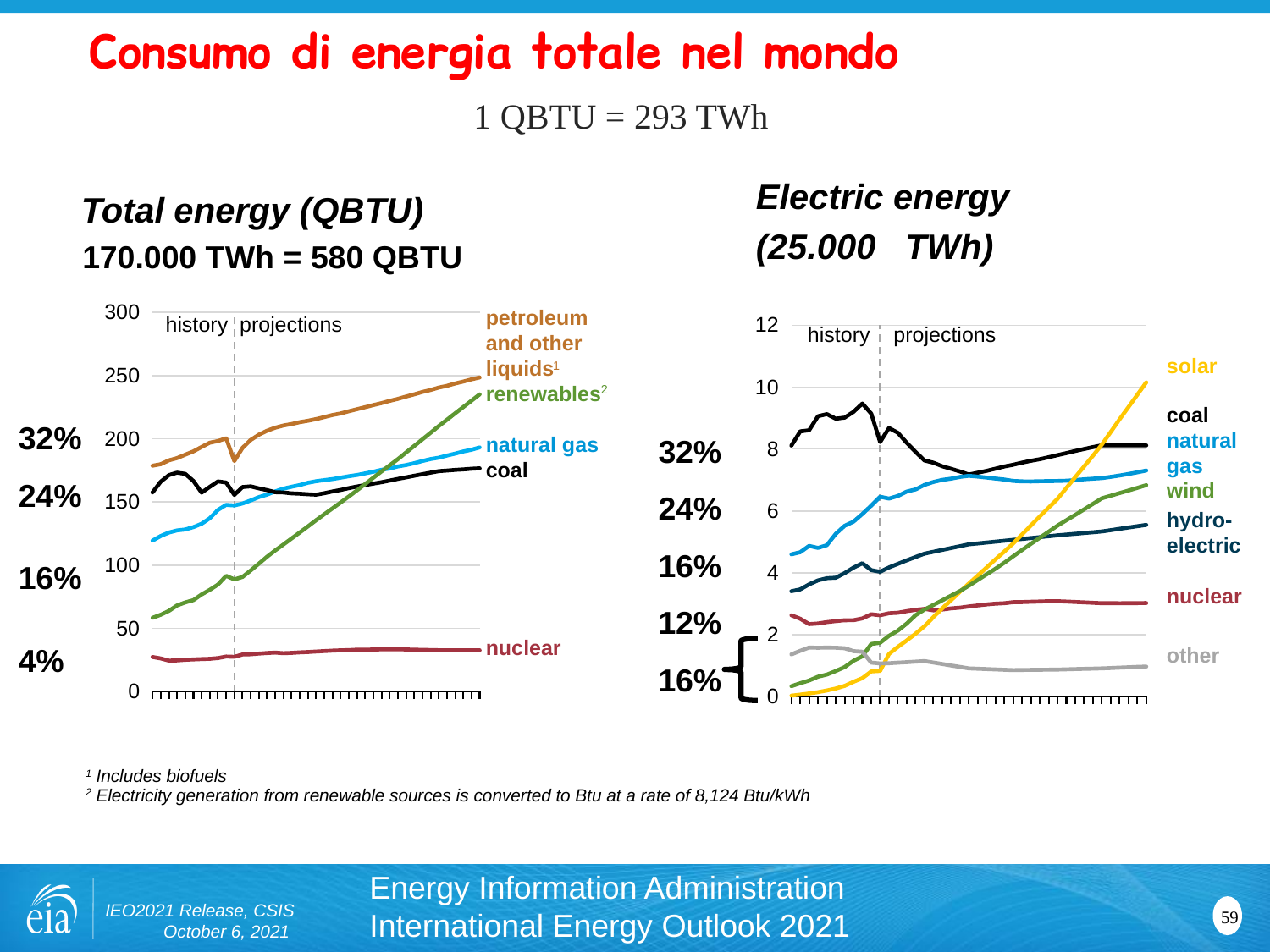

# Consumo di energia totale nel mondo
1 QBTU = 293 TWh
Electric energy
(25.000   TWh)
Total energy (QBTU)
170.000 TWh = 580 QBTU
petroleum
and other
liquids
renewables

natural gas
coal

nuclear

### Chart

| Category | petroleum and other liquids (including biofuels) | natural gas | coal | nuclear | renewable energy (excluding biofuels) |
|---|---|---|---|---|---|
| 2010 | 178.72507326035102 | 119.47389965954879 | 157.62256275489662 | 27.381069976654054 | 58.370384911559775 |
| 2011 | 179.9196421590847 | 123.04069874383923 | 166.0898832854211 | 26.248981300127035 | 60.796677084312066 |
| 2012 | 182.94126470304366 | 125.80408639923547 | 171.28103480553506 | 24.478282608078004 | 63.83904942253372 |
| 2013 | 184.71734161494274 | 127.50921053568813 | 173.22982177685654 | 24.65392656567384 | 68.14966655572633 |
| 2014 | 187.4471031030051 | 128.24004897766778 | 172.2905834456106 | 25.139376490600586 | 70.555452463477 |
| 2015 | 190.05620441584256 | 130.14176678213192 | 166.6122793464404 | 25.43888405883789 | 72.38463925665056 |
| 2016 | 193.538711689161 | 132.7826225760691 | 157.45915777322392 | 25.714081974426268 | 76.84051038229609 |
| 2017 | 196.89987273755156 | 137.1194909242835 | 161.98210517332387 | 25.8993169505005 | 80.52044510728834 |
| 2018 | 198.19502870807102 | 143.73933118932678 | 166.32818295065232 | 26.511910940612783 | 84.68353449846633 |
| 2019 | 200.39952962212539 | 147.76156380470198 | 165.4327329185174 | 27.74348237745469 | 91.5692501317801 |
| 2020 | 182.38868200415868 | 147.28534378503718 | 155.6165409130071 | 27.499842502146503 | 88.73402776851566 |
| 2021 | 192.790923779544 | 148.84638143588703 | 161.85757408967086 | 29.361501998641966 | 90.70738869622936 |
| 2022 | 199.0883866844161 | 151.2319973378647 | 162.3788376633677 | 29.52484351663986 | 95.79898976474308 |
| 2023 | 203.2234406712778 | 153.87961592501412 | 160.80338093711813 | 30.07516003463775 | 101.18518135352586 |
| 2024 | 206.4010752539876 | 155.87935007626294 | 159.43627654179926 | 30.521075552635626 | 106.70458785539006 |
| 2025 | 208.78807415183826 | 158.43042949622048 | 157.77921935741816 | 30.850759070633522 | 111.69870032254957 |
| 2026 | 210.50196980676446 | 160.59414783690218 | 157.57996616626676 | 30.36054445017922 | 116.35344706438934 |
| 2027 | 211.69262788208098 | 162.0884483973921 | 156.8636173402899 | 30.621827829724932 | 121.17530493963751 |
| 2028 | 213.1478088888557 | 163.41248896921527 | 156.59042862750832 | 31.03430020927063 | 125.8676149021562 |
| 2029 | 214.24888491736772 | 165.22632292331332 | 156.1460010567211 | 31.279365588816344 | 130.68598729088578 |
| 2030 | 215.61453160359193 | 166.46124525256658 | 155.83026565727326 | 31.696039968362044 | 135.64113215688573 |
| 2031 | 217.19818413592046 | 167.31917617696277 | 156.99728230998213 | 32.046881217090984 | 140.3397197197415 |
| 2032 | 218.81261680926673 | 168.1663671245664 | 158.37839775211162 | 32.39442346581993 | 144.99281425708418 |
| 2033 | 220.05670065129317 | 169.28377423101082 | 159.56045040109862 | 32.65239471454887 | 149.64887858204372 |
| 2034 | 221.8369365613382 | 170.41824936272982 | 161.0299129305063 | 32.816090963277816 | 154.3940419963674 |
| 2035 | 223.41416795018142 | 171.36711124051286 | 162.25639718661446 | 33.169471212006755 | 159.25217706309073 |
| 2036 | 225.02991343763225 | 172.6929186537046 | 163.40975831786088 | 33.19155526840924 | 164.26824398830945 |
| 2037 | 226.68154733871387 | 173.9292657969109 | 164.57917842617755 | 33.28367532481173 | 169.22672029443075 |
| 2038 | 228.21359015864638 | 175.48699512332425 | 165.67037323026346 | 33.375791381214206 | 174.17588574403146 |
| 2039 | 230.00809894154827 | 176.46915902749691 | 166.99270278563515 | 33.465704437616694 | 179.03481625602146 |
| 2040 | 231.6008715858453 | 178.13966625429003 | 168.29535933456842 | 33.46832149401917 | 183.9136092364914 |
| 2041 | 233.4367390105834 | 179.2558580228266 | 169.50653982119758 | 33.31867923340136 | 189.1599250676696 |
| 2042 | 235.18415819213791 | 180.6897523306015 | 170.7884303881159 | 33.165413972783554 | 194.3344115163329 |
| 2043 | 237.0293427773076 | 182.4441320695247 | 172.02096571653183 | 33.011813712165754 | 199.55628959367382 |
| 2044 | 238.63919589162637 | 183.96209379362406 | 173.21529059873123 | 32.856978451547945 | 204.76665498656263 |
| 2045 | 240.52080946124138 | 185.05671361737012 | 174.40454283701882 | 32.702803190930126 | 210.06817909309535 |
| 2046 | 241.91164722516947 | 186.73304738668116 | 174.90557511089563 | 32.723535867830876 | 215.1025647302187 |
| 2047 | 243.76067819372162 | 188.2717631181711 | 175.392560985057 | 32.663399544731625 | 220.18528906597754 |
| 2048 | 245.2915414912925 | 189.9798466294149 | 175.78230090726208 | 32.682451221632355 | 225.14953276501552 |
| 2049 | 247.045528902347 | 191.33804040342733 | 176.295427051423 | 32.702081898533095 | 230.16200244338845 |
| 2050 | 248.54494874148068 | 193.20840273040267 | 176.68609681077808 | 32.72320457543384 | 235.16419407560886 |
history  projections

### Chart

| Category | Coal | Natural Gas | Nuclear | Hydroelectric | Solar | Wind | Others |
|---|---|---|---|---|---|---|---|
| 2010 | 8.109889369946535 | 4.5982230073293255 | 2.6297097229999995 | 3.4058483390000003 | 0.033506436 | 0.339641287 | 1.3663773007241402 |
| 2011 | 8.56943005956217 | 4.667610269991781 | 2.5177449559999996 | 3.466313773000001 | 0.06618906199999999 | 0.434498285 | 1.4801753704460485 |
| 2012 | 8.604325938970414 | 4.870398916245321 | 2.344806749000001 | 3.626811112 | 0.103719431 | 0.521349786 | 1.586559661784268 |
| 2013 | 9.058375604116755 | 4.8038164733242406 | 2.364165149 | 3.757321473 | 0.14668123700000002 | 0.644184167 | 1.5796431625590062 |
| 2014 | 9.125740867159886 | 4.894845322282956 | 2.408924955 | 3.82825464 | 0.20158957570000002 | 0.7145874009999996 | 1.5857630845571564 |
| 2015 | 8.977358215499185 | 5.25979300918184 | 2.440497856 | 3.842653074000001 | 0.26465968 | 0.8281772710000002 | 1.5808683143189708 |
| 2016 | 9.013274914496069 | 5.519460726614423 | 2.4687655200000007 | 3.989801515 | 0.34770433300000003 | 0.956702402 | 1.5647353268895083 |
| 2017 | 9.198590885664442 | 5.654800158563101 | 2.469539941468682 | 4.1675541694 | 0.48089370868 | 1.1600894229999998 | 1.4716625930671272 |
| 2018 | 9.46876773479516 | 5.901392110726313 | 2.5286243030545665 | 4.30981989528 | 0.5983378008 | 1.3056496777999997 | 1.4516692855390403 |
| 2019 | 9.141074717280564 | 6.172140733908983 | 2.661707550628281 | 4.0881756204225885 | 0.8153869248587041 | 1.7034546409997227 | 1.0993429365432656 |
| 2020 | 8.22434148388999 | 6.457719662676967 | 2.6299646088717936 | 4.034281248248227 | 0.831898304764259 | 1.741365949404607 | 1.0736042660174594 |
| 2021 | 8.67680203571292 | 6.400824929642929 | 2.694380974875219 | 4.174335863709736 | 1.380546389491368 | 1.9660178345118164 | 1.080042514020625 |
| 2022 | 8.524603492139136 | 6.484607250570581 | 2.7099014452281516 | 4.288836913624498 | 1.6079298766166243 | 2.133599423399833 | 1.0981110441779625 |
| 2023 | 8.200307169565347 | 6.626139449498236 | 2.762434000581086 | 4.404046580539259 | 1.816917214741881 | 2.3622194342878493 | 1.1143365033352997 |
| 2024 | 7.905738264991565 | 6.69554335242589 | 2.8049809609340204 | 4.51215917145402 | 2.0366081048671374 | 2.6337212201758655 | 1.132087634492637 |
| 2025 | 7.628464038417778 | 6.841011219353542 | 2.8364109772869552 | 4.619550327368782 | 2.2747809289923944 | 2.814163649063883 | 1.150086387649974 |
| 2026 | 7.556854646673714 | 6.935288348112017 | 2.78892917592432 | 4.680021429459291 | 2.568269704936388 | 2.9619419860058764 | 1.1028672352945268 |
| 2027 | 7.443577895929652 | 7.0036232148704896 | 2.8133235955616858 | 4.740416603549802 | 2.8522439548803806 | 3.1105301379478694 | 1.055551112939079 |
| 2028 | 7.360064024185585 | 7.042775708628961 | 2.852178342199052 | 4.800764628640311 | 3.115955569824373 | 3.2645190458898634 | 1.0082082455836312 |
| 2029 | 7.2734651304415205 | 7.099088603387431 | 2.875021613836417 | 4.861124127730822 | 3.3905618077683672 | 3.4131895948318567 | 0.9609700062281834 |
| 2030 | 7.175583276697457 | 7.134093759145903 | 2.9142782154737836 | 4.921423537821331 | 3.65561341971236 | 3.583445470773851 | 0.9145654018727355 |
| 2031 | 7.234885055972264 | 7.109209678731059 | 2.9473787293691607 | 4.950085686372425 | 3.9107099131403333 | 3.7695141753222554 | 0.9030500853115557 |
| 2032 | 7.294028876247069 | 7.077603553316212 | 2.980163568264539 | 4.978721406923517 | 4.171565683568307 | 3.9498625438706583 | 0.8911719397503762 |
| 2033 | 7.364284451521874 | 7.045143667901365 | 3.0043816361599167 | 5.00754212447461 | 4.433819646996279 | 4.1302214704190625 | 0.8804125001891961 |
| 2034 | 7.434212207796683 | 7.015981511486519 | 3.0195827350552937 | 5.036331867025703 | 4.6882586084242535 | 4.326703748967467 | 0.8692236166280166 |
| 2035 | 7.490927805071487 | 6.969972066071674 | 3.0529259239506716 | 5.065185237576797 | 4.948777830852228 | 4.532742302515869 | 0.8582299360668367 |
| 2036 | 7.558799890489343 | 6.955077471804575 | 3.055596216932435 | 5.094426608937496 | 5.240146711619121 | 4.738451517141511 | 0.8619745157373633 |
| 2037 | 7.618677284907199 | 6.95251002653748 | 3.064965055914198 | 5.123628825298195 | 5.530472990386014 | 4.935693262767156 | 0.8658773404078898 |
| 2038 | 7.670864250325052 | 6.959842849270385 | 3.074333407895962 | 5.152714372658895 | 5.822173414152909 | 5.132770885392799 | 0.8690450720784159 |
| 2039 | 7.734781317742907 | 6.963094496003289 | 3.083491126877725 | 5.181885675019593 | 6.1071688819198 | 5.32894750701844 | 0.8723432007489423 |
| 2040 | 7.802025534160763 | 6.968111644736191 | 3.084299601859488 | 5.210948365380294 | 6.391397870686695 | 5.525559614644085 | 0.8756275604194689 |
| 2041 | 7.867368826473255 | 6.976710094754035 | 3.071673564614698 | 5.2361956372590654 | 6.74482854811901 | 5.701292538057978 | 0.8835780421069944 |
| 2042 | 7.936708578785746 | 6.995435619771876 | 3.0587010293699093 | 5.26140265713784 | 7.092047373551331 | 5.874548228471875 | 0.89138546979452 |
| 2043 | 7.999020988098235 | 7.023156506789723 | 3.045696451125119 | 5.286696621016613 | 7.438848168983649 | 6.051198327885769 | 0.8990056764820458 |
| 2044 | 8.063222618410725 | 7.042696728807564 | 3.0325736478803296 | 5.311509108895385 | 7.7880418474159665 | 6.230250343299665 | 0.9067402081695711 |
| 2045 | 8.119819328723212 | 7.061192151825407 | 3.019514138635541 | 5.336983218774159 | 8.145151601848283 | 6.409602163713558 | 0.9141830788570968 |
| 2046 | 8.116516152816564 | 7.100423747669928 | 3.022281647083995 | 5.37925230701337 | 8.553356318483397 | 6.492929752692776 | 0.9260150907974857 |
| 2047 | 8.114688623909915 | 7.143853830514449 | 3.0173146595324507 | 5.4214968602525815 | 8.962820251118508 | 6.577838762671993 | 0.9384109247378749 |
| 2048 | 8.116498302003265 | 7.194853981358971 | 3.0199215229809058 | 5.463917316491797 | 9.35902045175362 | 6.659758819651213 | 0.9506038286782641 |
| 2049 | 8.117781796096617 | 7.248239996203494 | 3.022583563429361 | 5.5060007967310085 | 9.755474862388729 | 6.745408246630428 | 0.9621698626186533 |
| 2050 | 8.115195661189967 | 7.305637975048016 | 3.0253884868778163 | 5.548152514970221 | 10.15199958602384 | 6.833474971609646 | 0.9731070365590424 |
   history    projections

solar

coal
natural
gas
wind

hydro-electric

nuclear

other
1
2
32%
24%

16%

4%
32%
24%
16%
12%
16%

1 Includes biofuels
2 Electricity generation from renewable sources is converted to Btu at a rate of 8,124 Btu/kWh
Energy Information Administration
International Energy Outlook 2021
IEO2021 Release, CSIS                                                 October 6, 2021
59